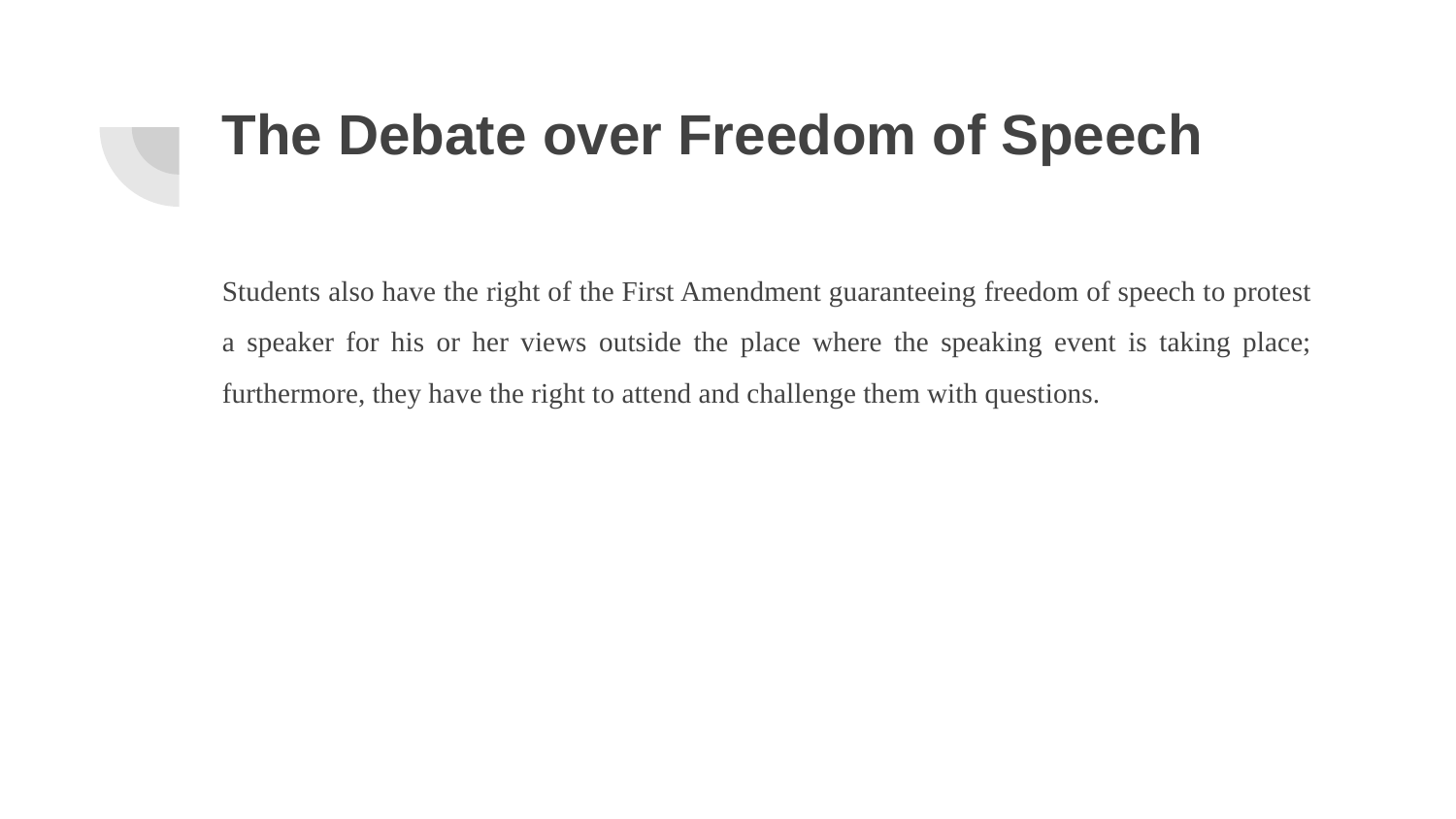

# The Debate over Freedom of Speech
Students also have the right of the First Amendment guaranteeing freedom of speech to protest a speaker for his or her views outside the place where the speaking event is taking place; furthermore, they have the right to attend and challenge them with questions.